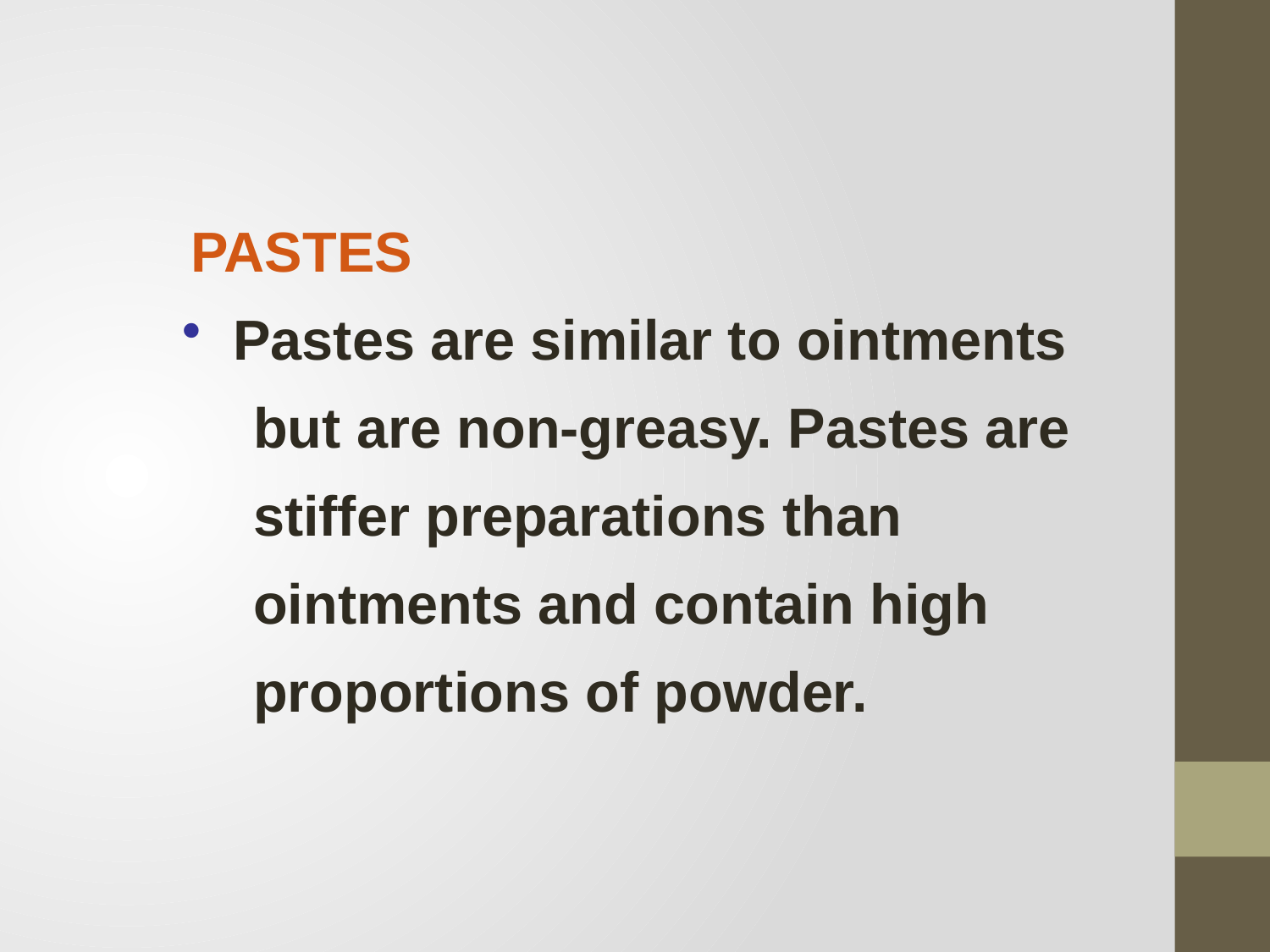

PASTES
  Pastes are similar to ointments
    but are non-greasy. Pastes are
    stiffer preparations than
    ointments and contain high
    proportions of powder.